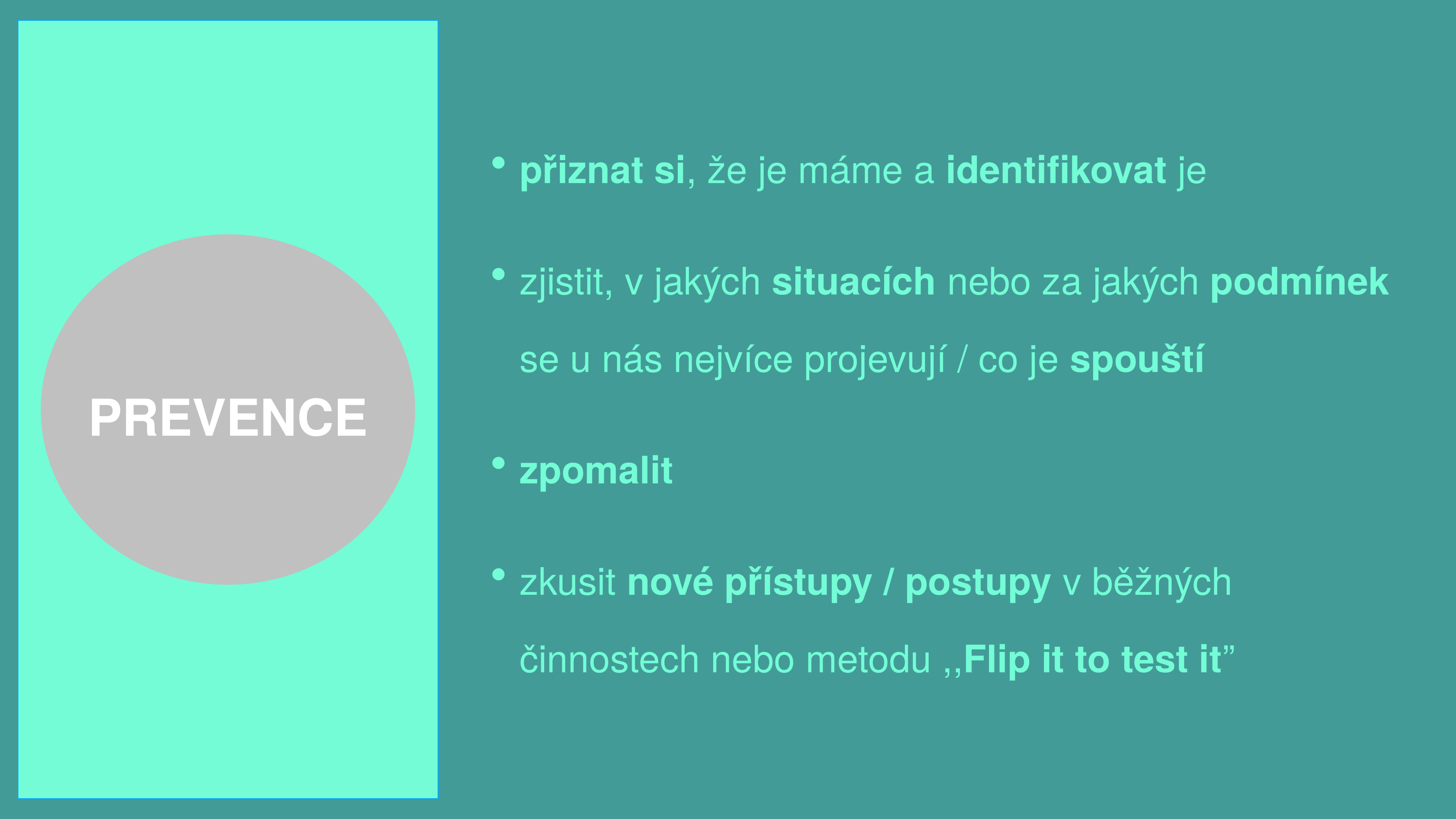

přiznat si, že je máme a identifikovat je
zjistit, v jakých situacích nebo za jakých podmínek se u nás nejvíce projevují / co je spouští
zpomalit
zkusit nové přístupy / postupy v běžných činnostech nebo metodu ,,Flip it to test it”

PREVENCE